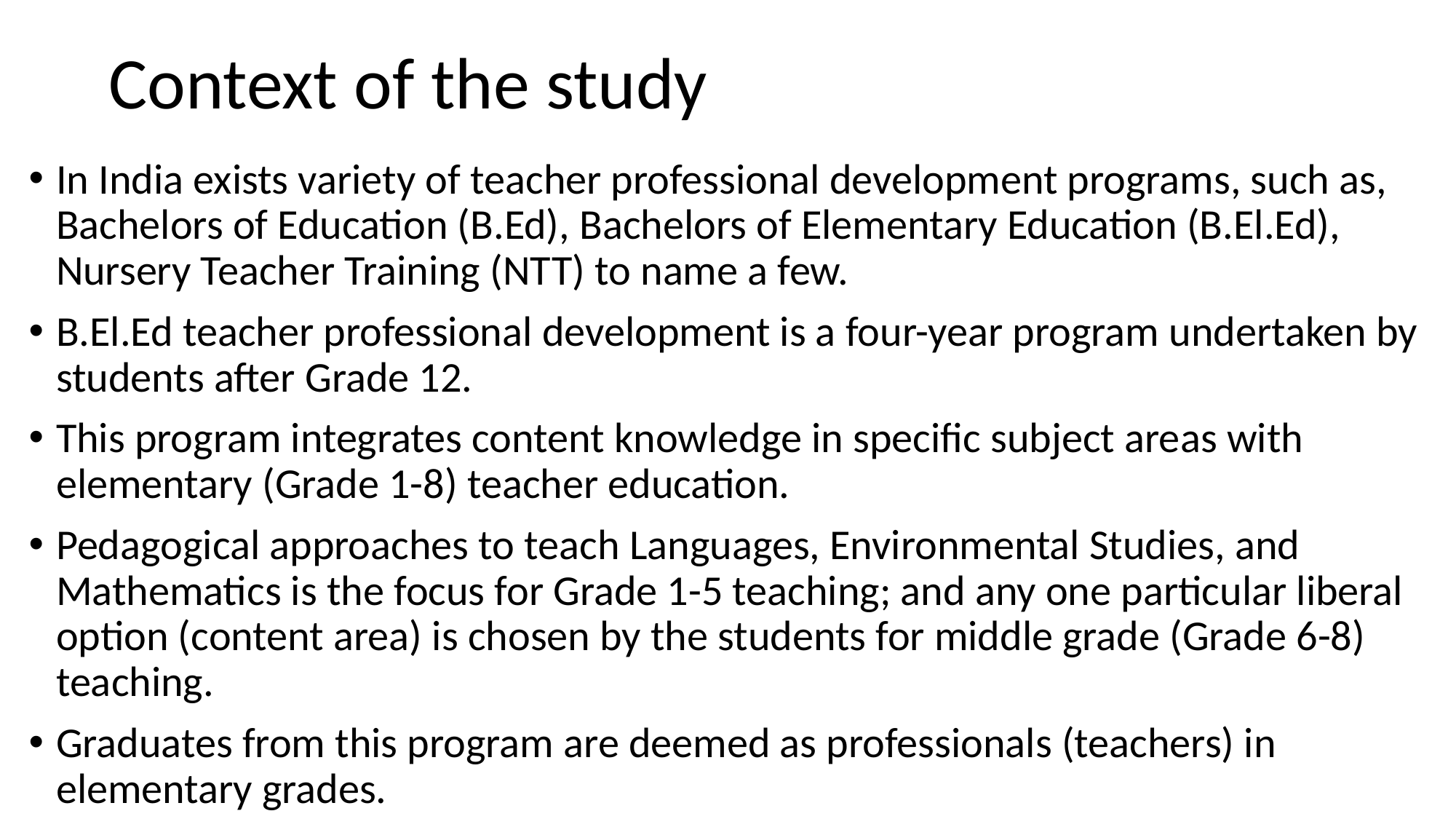

# Context of the study
In India exists variety of teacher professional development programs, such as, Bachelors of Education (B.Ed), Bachelors of Elementary Education (B.El.Ed), Nursery Teacher Training (NTT) to name a few.
B.El.Ed teacher professional development is a four-year program undertaken by students after Grade 12.
This program integrates content knowledge in specific subject areas with elementary (Grade 1-8) teacher education.
Pedagogical approaches to teach Languages, Environmental Studies, and Mathematics is the focus for Grade 1-5 teaching; and any one particular liberal option (content area) is chosen by the students for middle grade (Grade 6-8) teaching.
Graduates from this program are deemed as professionals (teachers) in elementary grades.